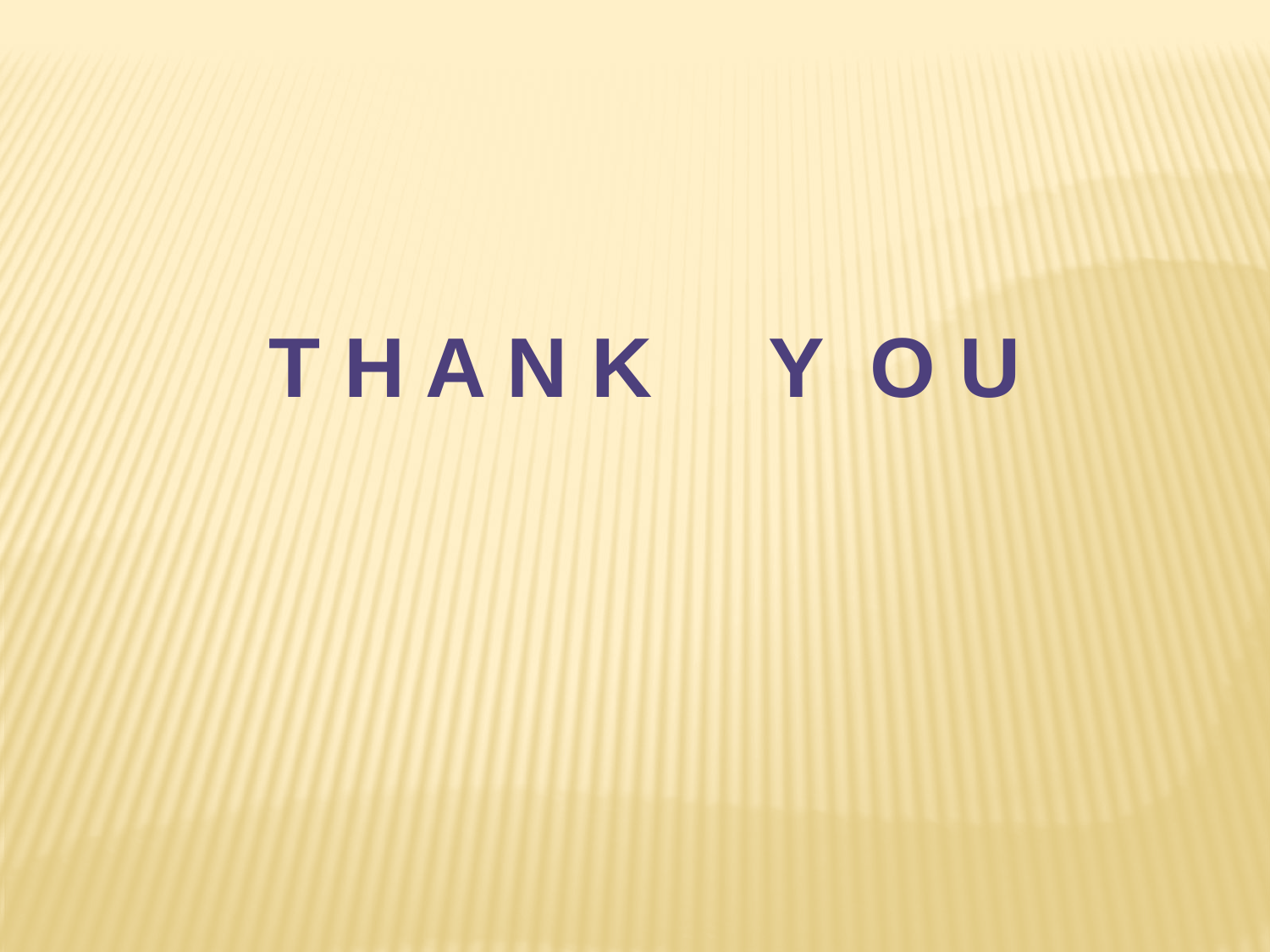

T h a n k     y  o u